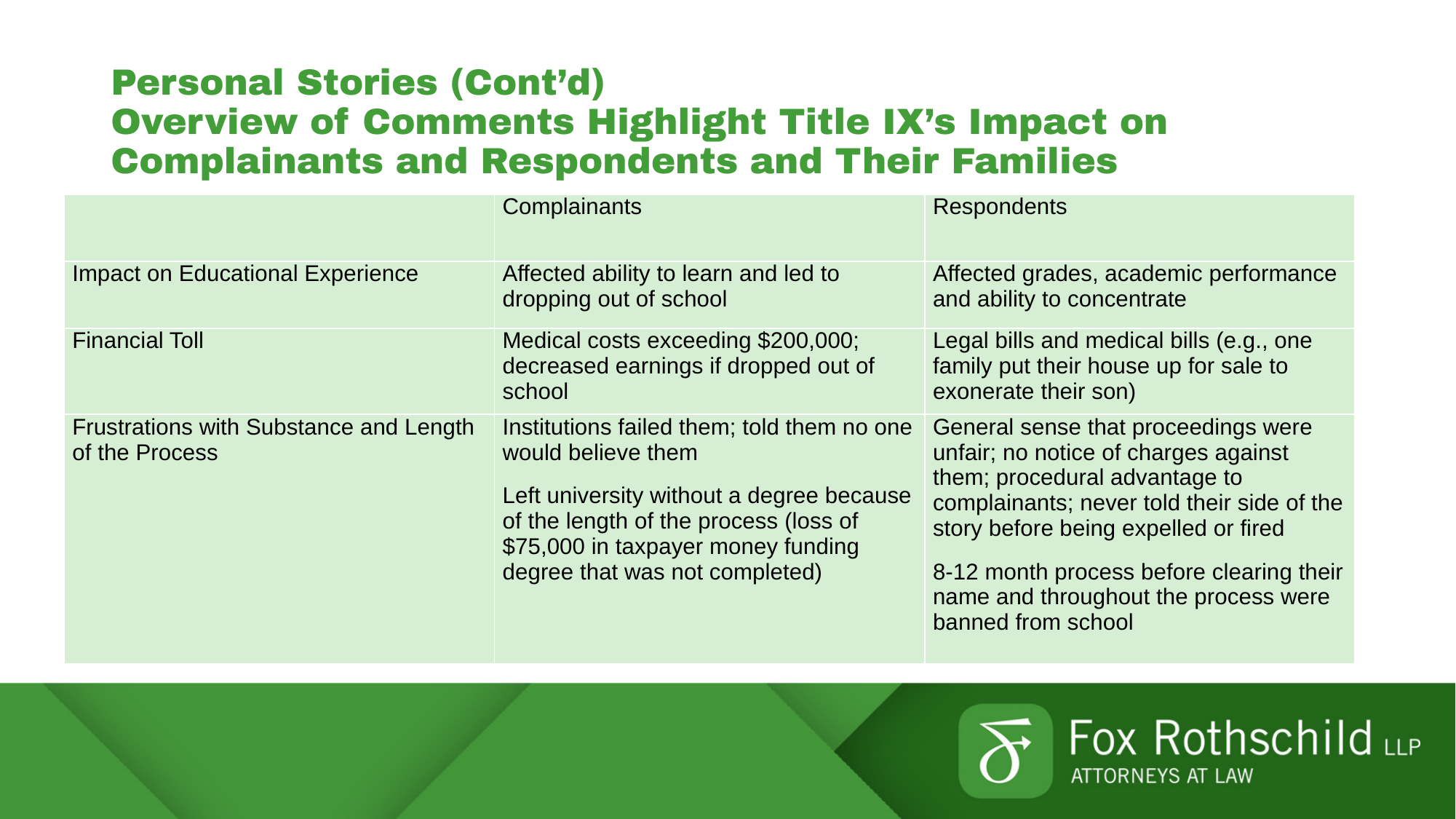

# Personal Stories (Cont’d) Overview of Comments Highlight Title IX’s Impact on Complainants and Respondents and Their Families
|  | Complainants | Respondents |
| --- | --- | --- |
| Impact on Educational Experience | Affected ability to learn and led to dropping out of school | Affected grades, academic performance and ability to concentrate |
| Financial Toll | Medical costs exceeding $200,000; decreased earnings if dropped out of school | Legal bills and medical bills (e.g., one family put their house up for sale to exonerate their son) |
| Frustrations with Substance and Length of the Process | Institutions failed them; told them no one would believe them Left university without a degree because of the length of the process (loss of $75,000 in taxpayer money funding degree that was not completed) | General sense that proceedings were unfair; no notice of charges against them; procedural advantage to complainants; never told their side of the story before being expelled or fired 8-12 month process before clearing their name and throughout the process were banned from school |